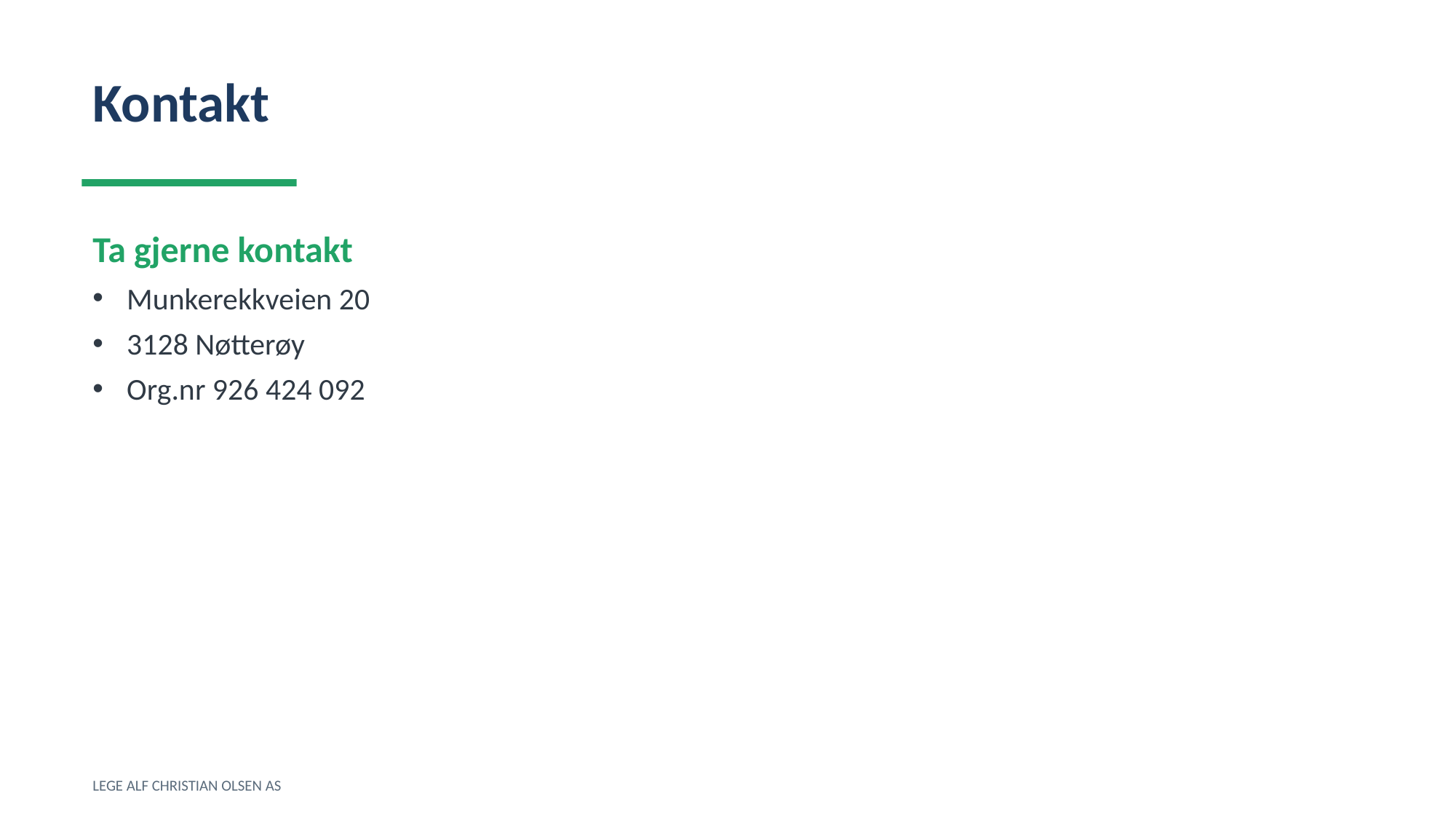

Kontakt

Ta gjerne kontakt
Munkerekkveien 20
3128 Nøtterøy
Org.nr 926 424 092
LEGE ALF CHRISTIAN OLSEN AS